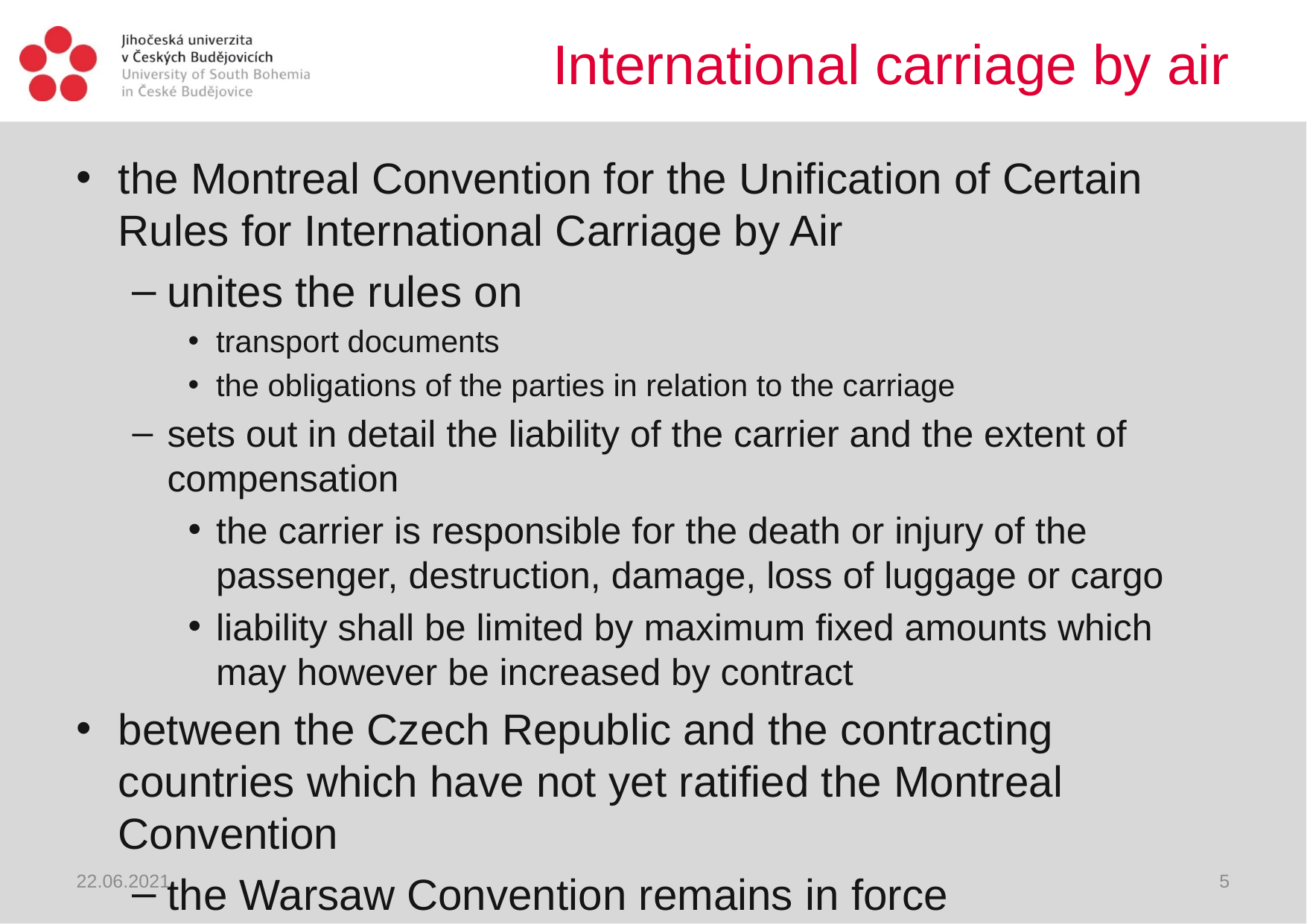

# International carriage by air
the Montreal Convention for the Unification of Certain Rules for International Carriage by Air
unites the rules on
transport documents
the obligations of the parties in relation to the carriage
sets out in detail the liability of the carrier and the extent of compensation
the carrier is responsible for the death or injury of the passenger, destruction, damage, loss of luggage or cargo
liability shall be limited by maximum fixed amounts which may however be increased by contract
between the Czech Republic and the contracting countries which have not yet ratified the Montreal Convention
the Warsaw Convention remains in force
22.06.2021
5